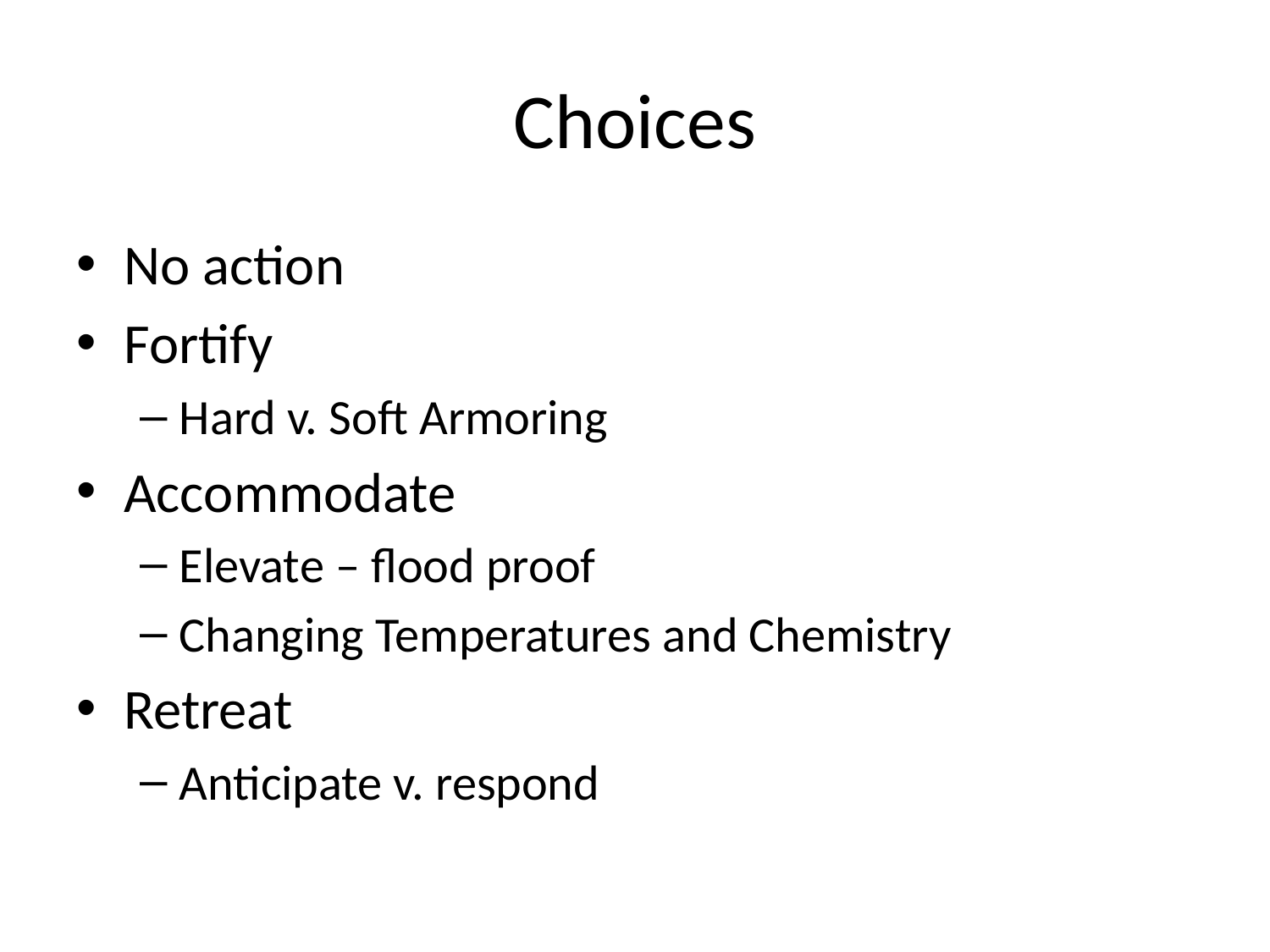

# Choices
No action
Fortify
Hard v. Soft Armoring
Accommodate
Elevate – flood proof
Changing Temperatures and Chemistry
Retreat
Anticipate v. respond